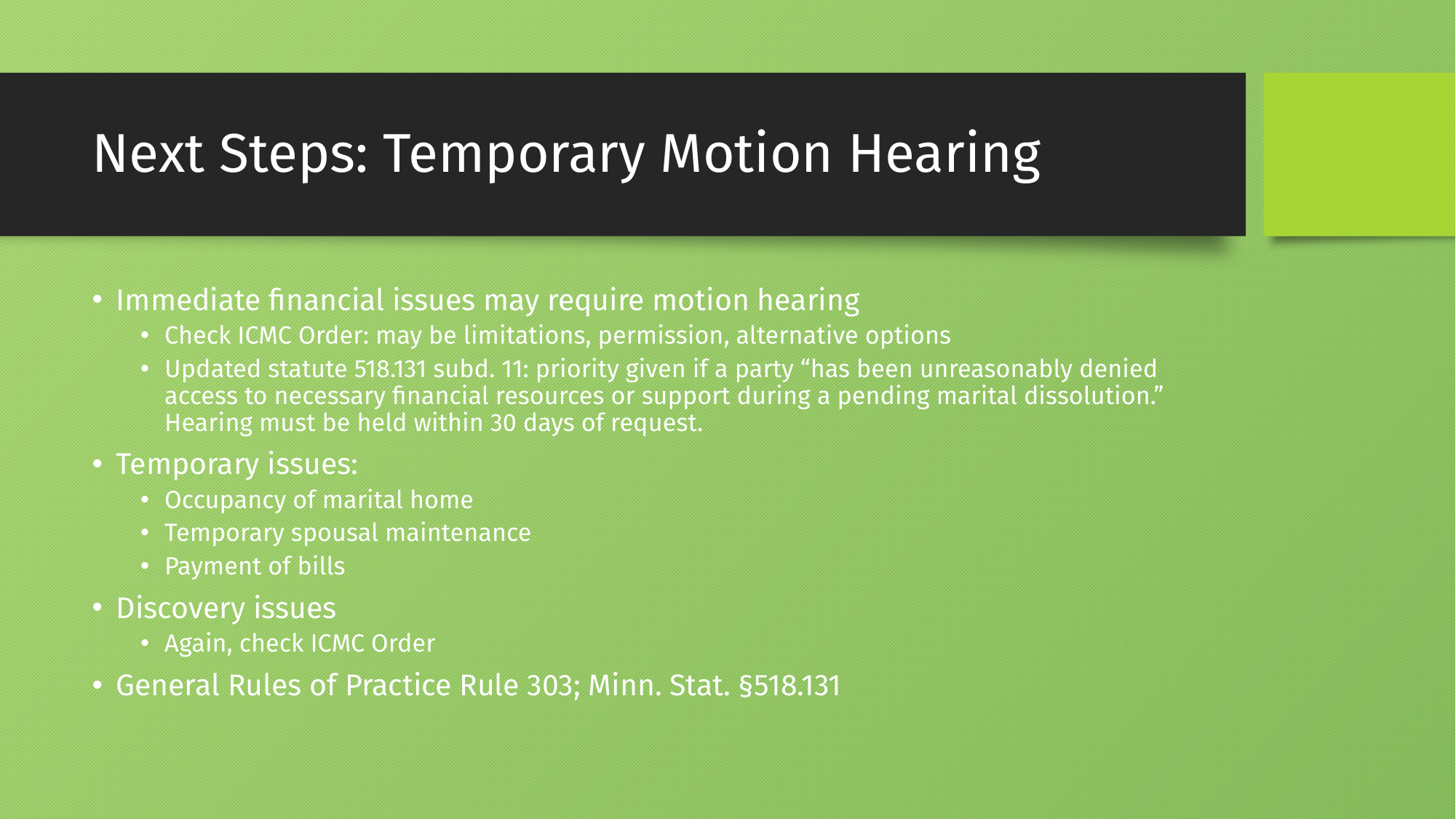

# Next Steps: Temporary Motion Hearing
Immediate financial issues may require motion hearing
Check ICMC Order: may be limitations, permission, alternative options
Updated statute 518.131 subd. 11: priority given if a party “has been unreasonably denied access to necessary financial resources or support during a pending marital dissolution.” Hearing must be held within 30 days of request.
Temporary issues:
Occupancy of marital home
Temporary spousal maintenance
Payment of bills
Discovery issues
Again, check ICMC Order
General Rules of Practice Rule 303; Minn. Stat. §518.131